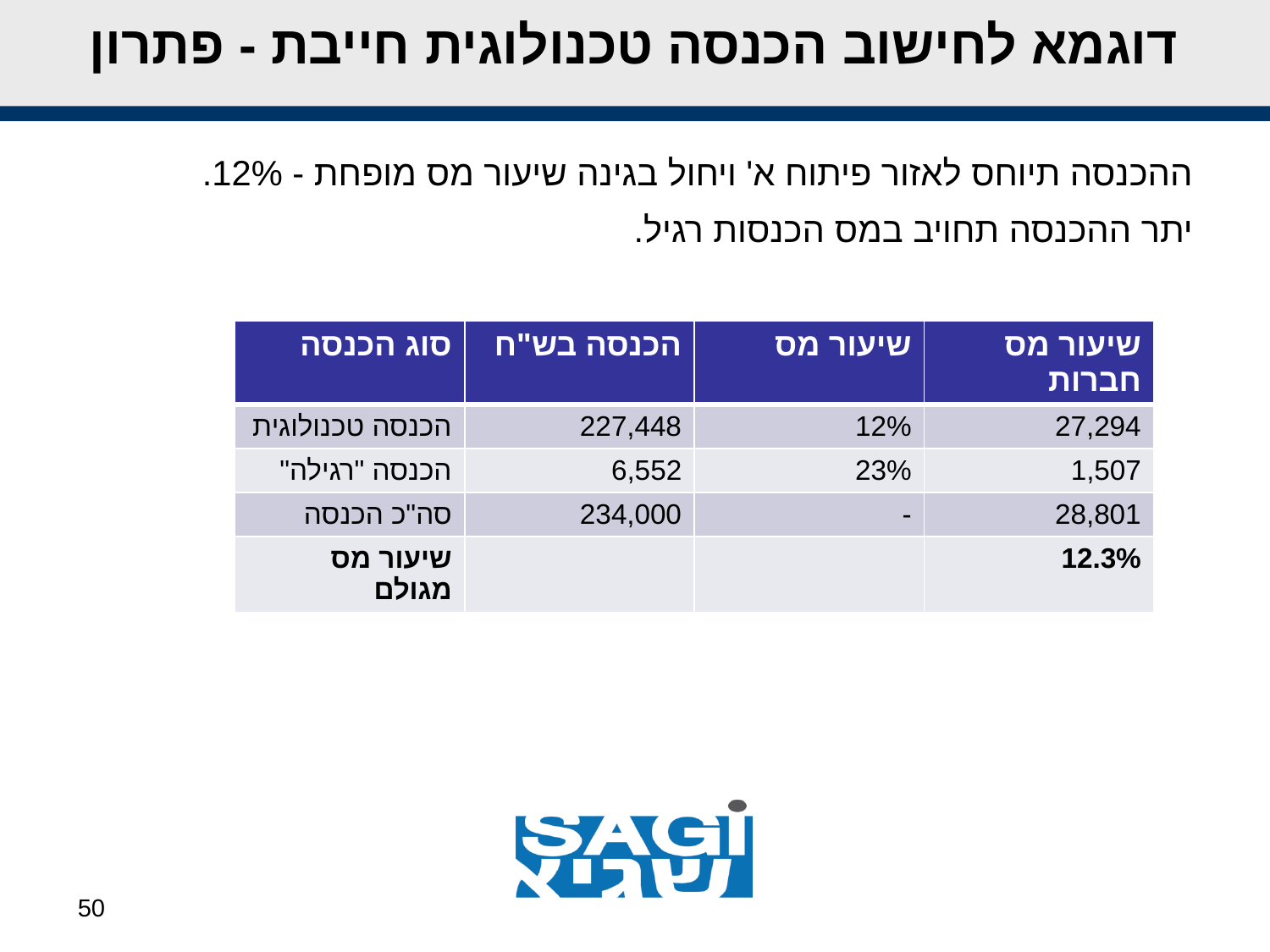

# דוגמא לחישוב הכנסה טכנולוגית חייבת - פתרון

ההכנסה תיוחס לאזור פיתוח א' ויחול בגינה שיעור מס מופחת - 12%.
יתר ההכנסה תחויב במס הכנסות רגיל.

| סוג הכנסה | הכנסה בש"ח | שיעור מס | שיעור מס חברות |
| --- | --- | --- | --- |
| הכנסה טכנולוגית | 227,448 | 12% | 27,294 |
| הכנסה "רגילה" | 6,552 | 23% | 1,507 |
| סה"כ הכנסה | 234,000 | - | 28,801 |
| שיעור מס מגולם |  |  | 12.3% |
50